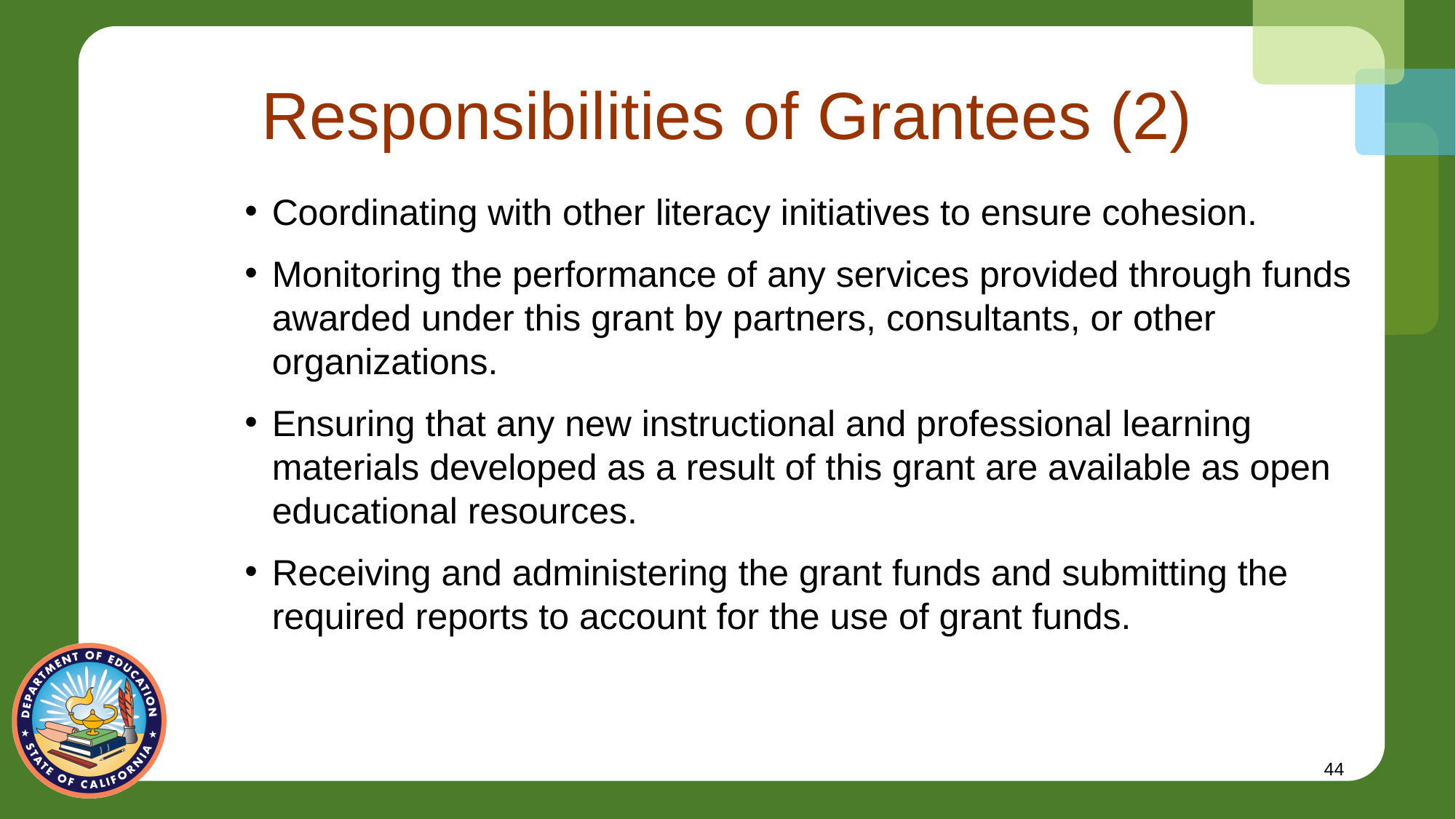

# Responsibilities of Grantees (2)
Coordinating with other literacy initiatives to ensure cohesion.
Monitoring the performance of any services provided through funds awarded under this grant by partners, consultants, or other organizations.
Ensuring that any new instructional and professional learning materials developed as a result of this grant are available as open educational resources.
Receiving and administering the grant funds and submitting the required reports to account for the use of grant funds.
44